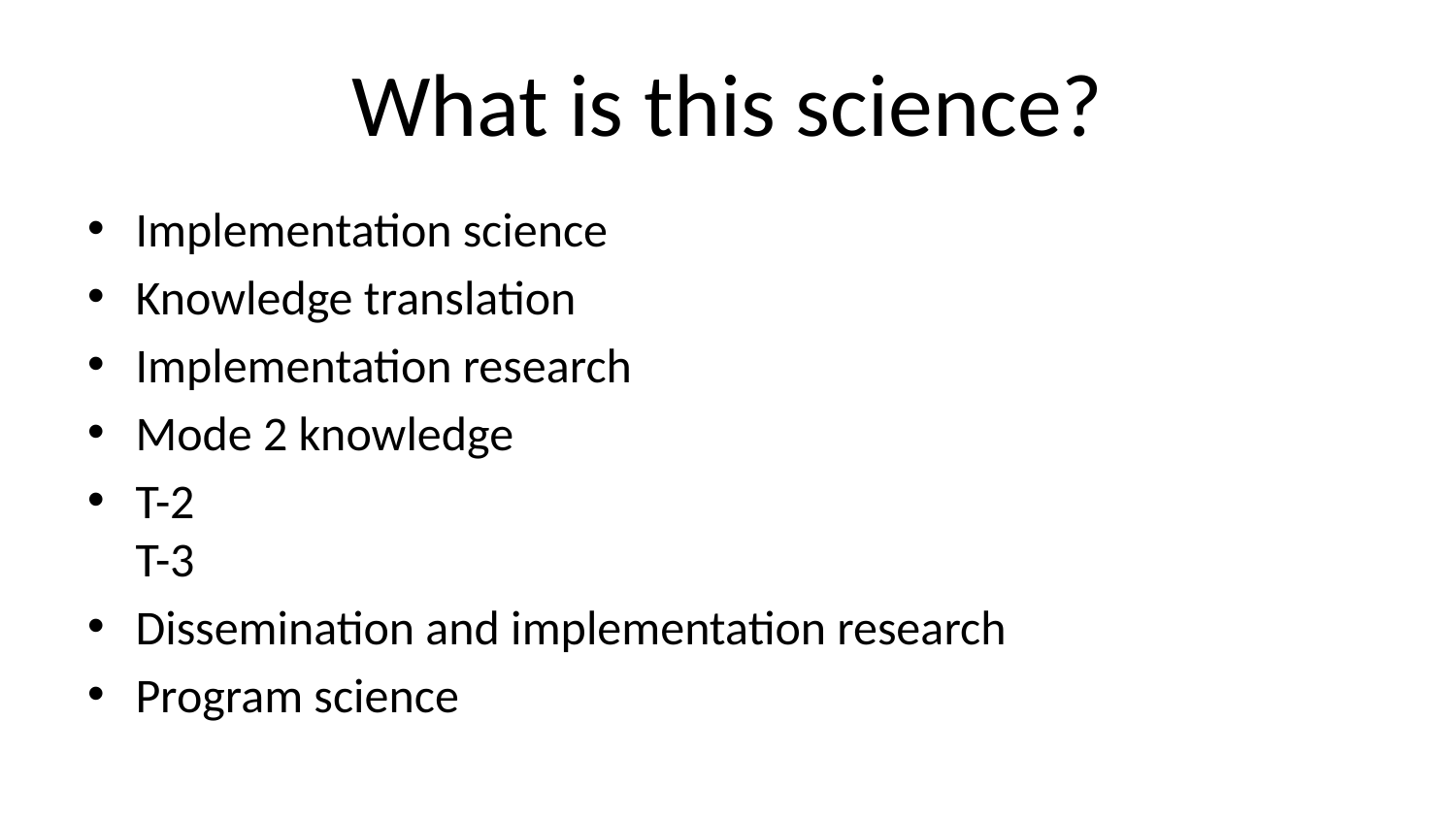

# What is this science?
Implementation science
Knowledge translation
Implementation research
Mode 2 knowledge
T-2
T-3
Dissemination and implementation research
Program science